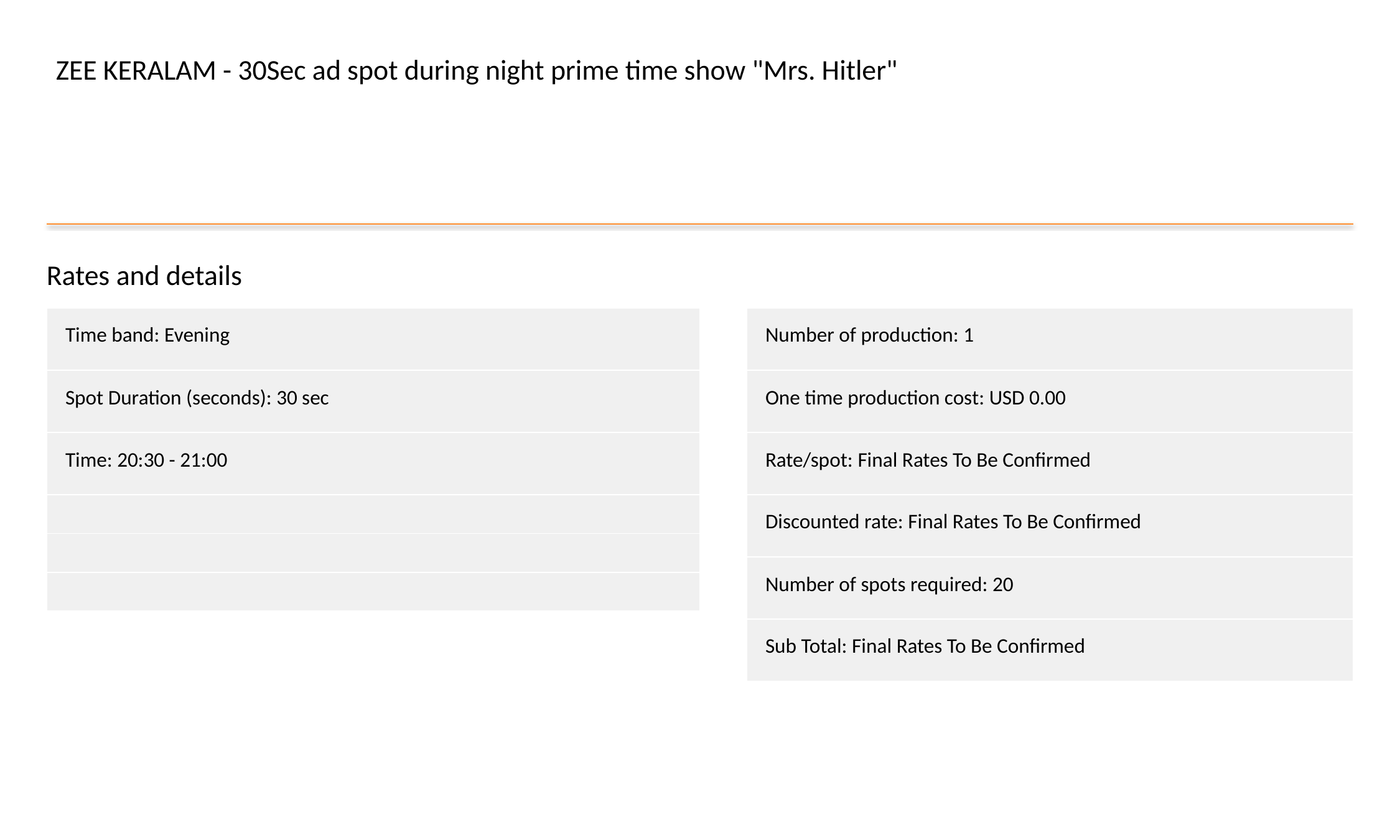

ZEE KERALAM - 30Sec ad spot during night prime time show "Mrs. Hitler"

Rates and details
| Time band: Evening |
| --- |
| Spot Duration (seconds): 30 sec |
| Time: 20:30 - 21:00 |
|  |
|  |
|  |
| Number of production: 1 |
| --- |
| One time production cost: USD 0.00 |
| Rate/spot: Final Rates To Be Confirmed |
| Discounted rate: Final Rates To Be Confirmed |
| Number of spots required: 20 |
| Sub Total: Final Rates To Be Confirmed |
#